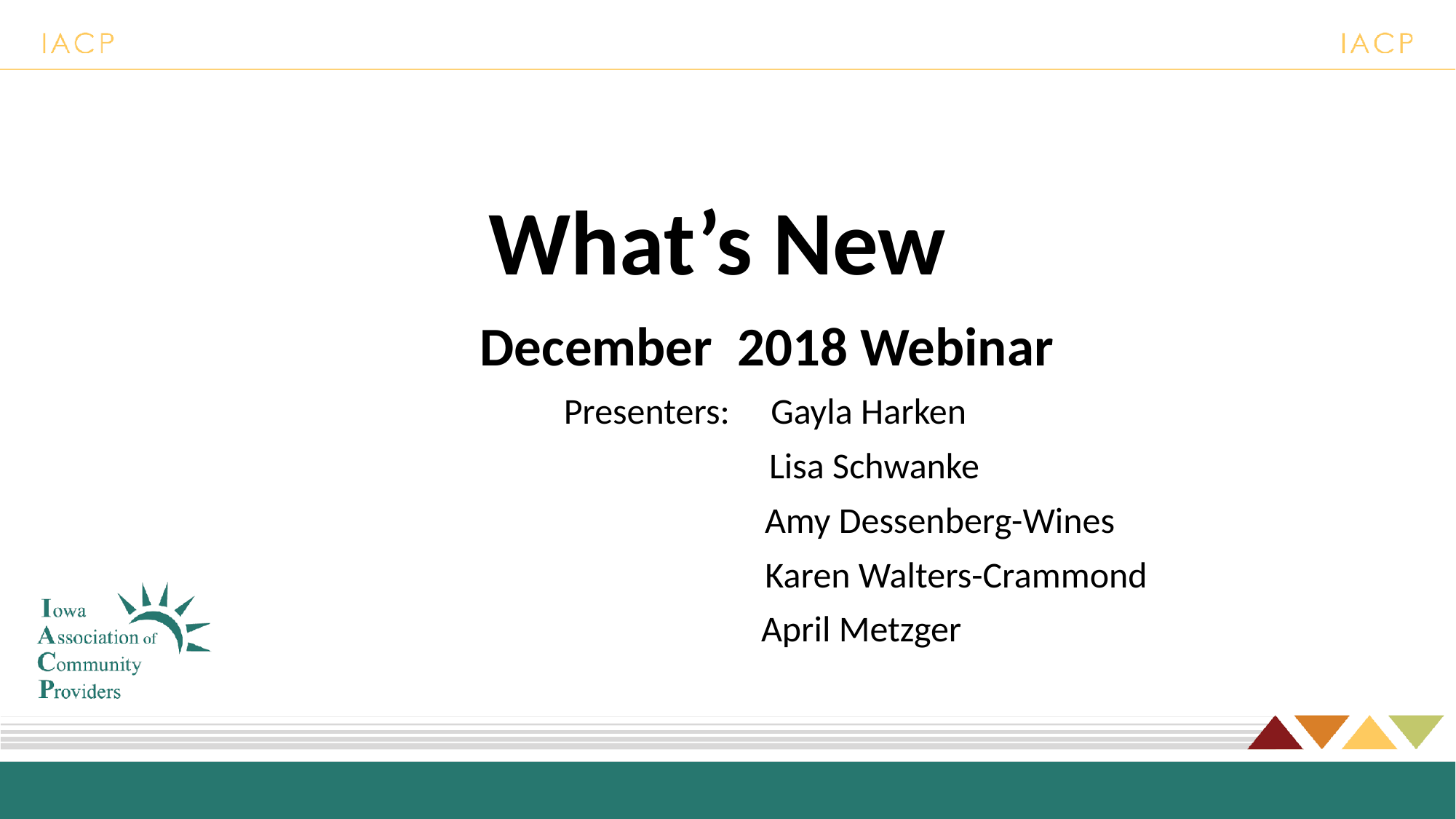

# What’s New
December  2018 Webinar
Presenters:     Gayla Harken
Lisa Schwanke
                 Amy Dessenberg-Wines
Karen Walters-Crammond
 April Metzger